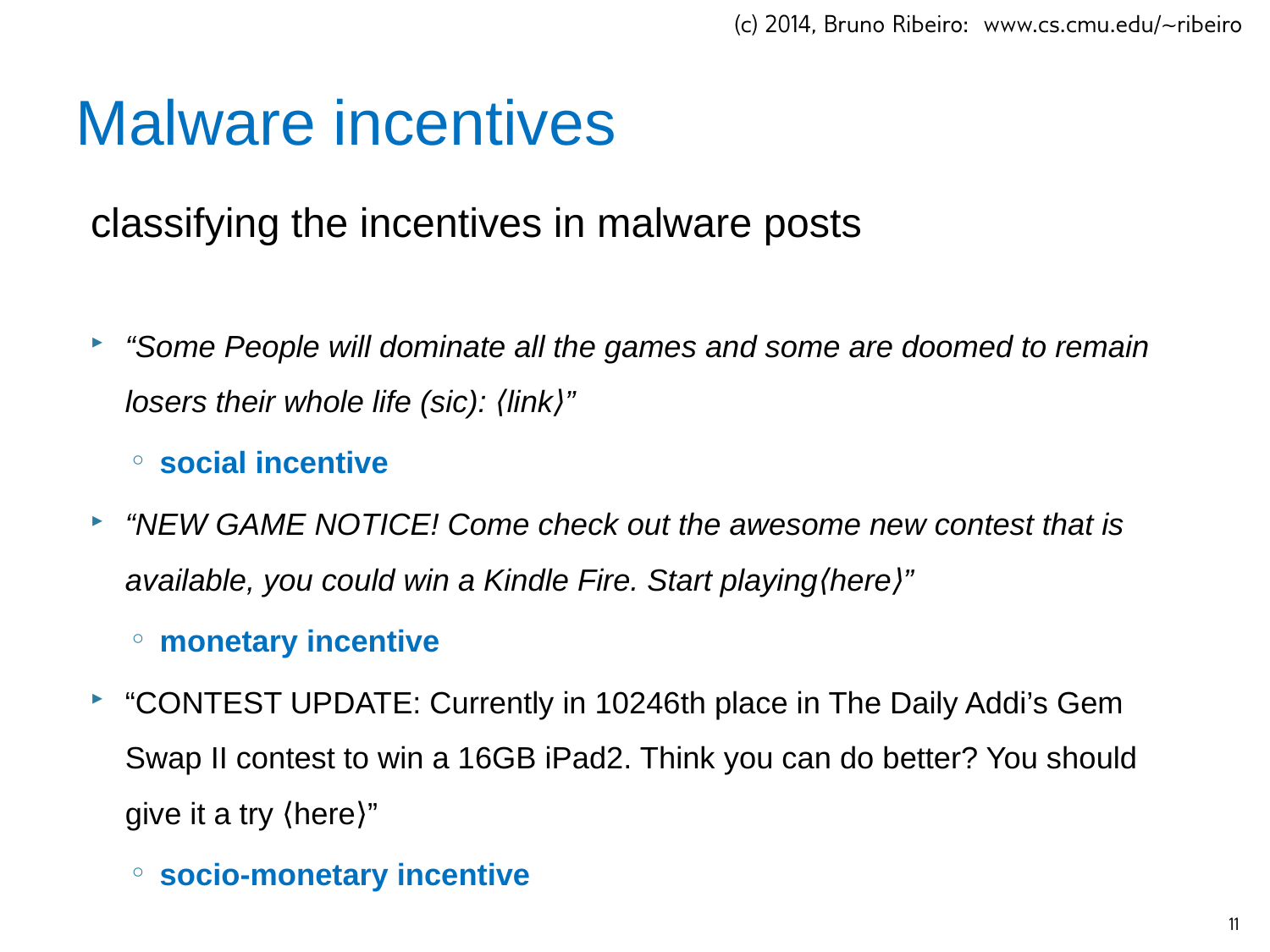

# Malware incentives
classifying the incentives in malware posts

“Some People will dominate all the games and some are doomed to remain losers their whole life (sic): ⟨link⟩”
social incentive
“NEW GAME NOTICE! Come check out the awesome new contest that is available, you could win a Kindle Fire. Start playing⟨here⟩”
monetary incentive
“CONTEST UPDATE: Currently in 10246th place in The Daily Addi’s Gem Swap II contest to win a 16GB iPad2. Think you can do better? You should give it a try ⟨here⟩”
socio-monetary incentive

11